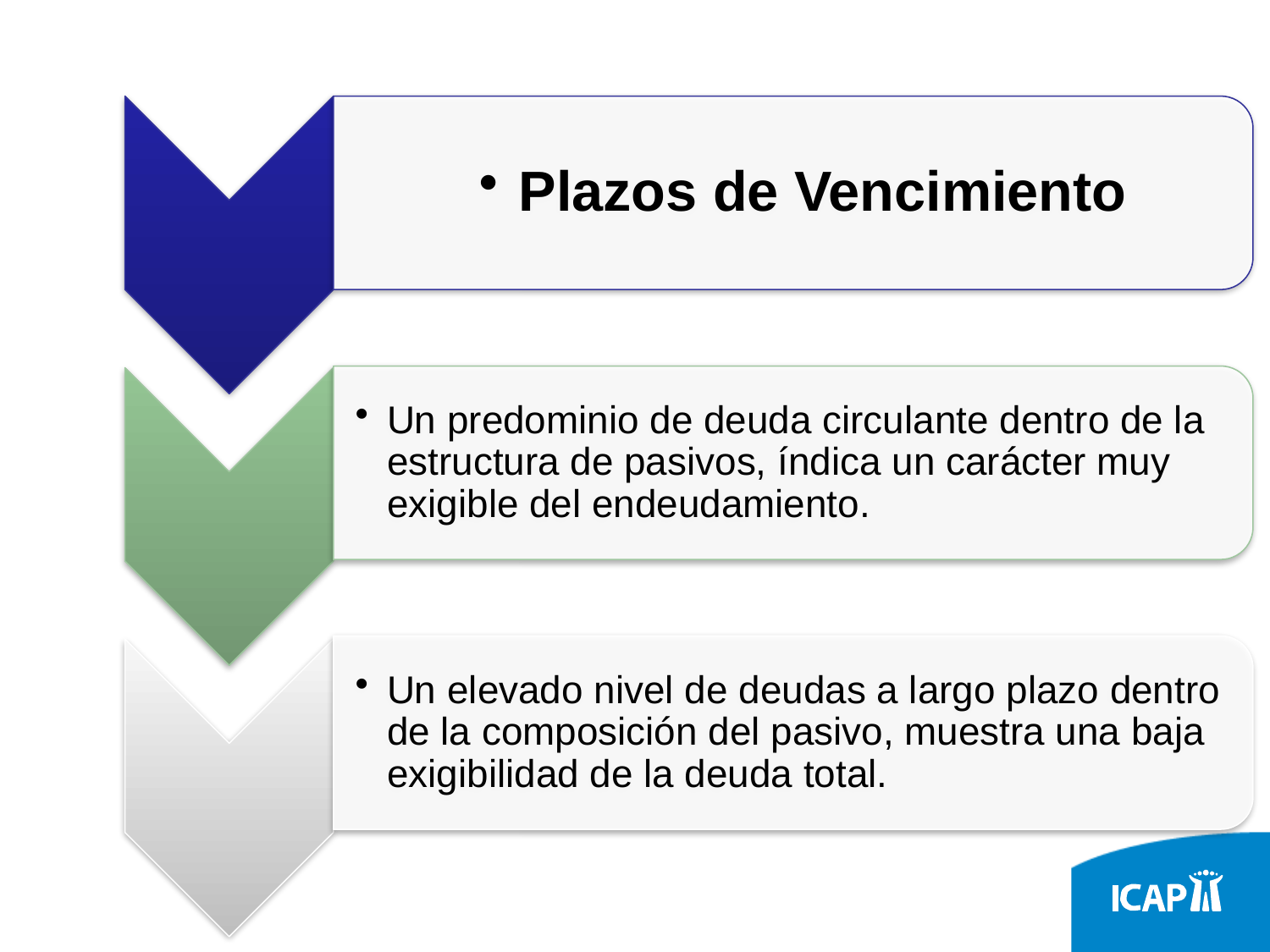

Plazos de Vencimiento

Un predominio de deuda circulante dentro de la estructura de pasivos, índica un carácter muy exigible del endeudamiento.

Un elevado nivel de deudas a largo plazo dentro de la composición del pasivo, muestra una baja exigibilidad de la deuda total.